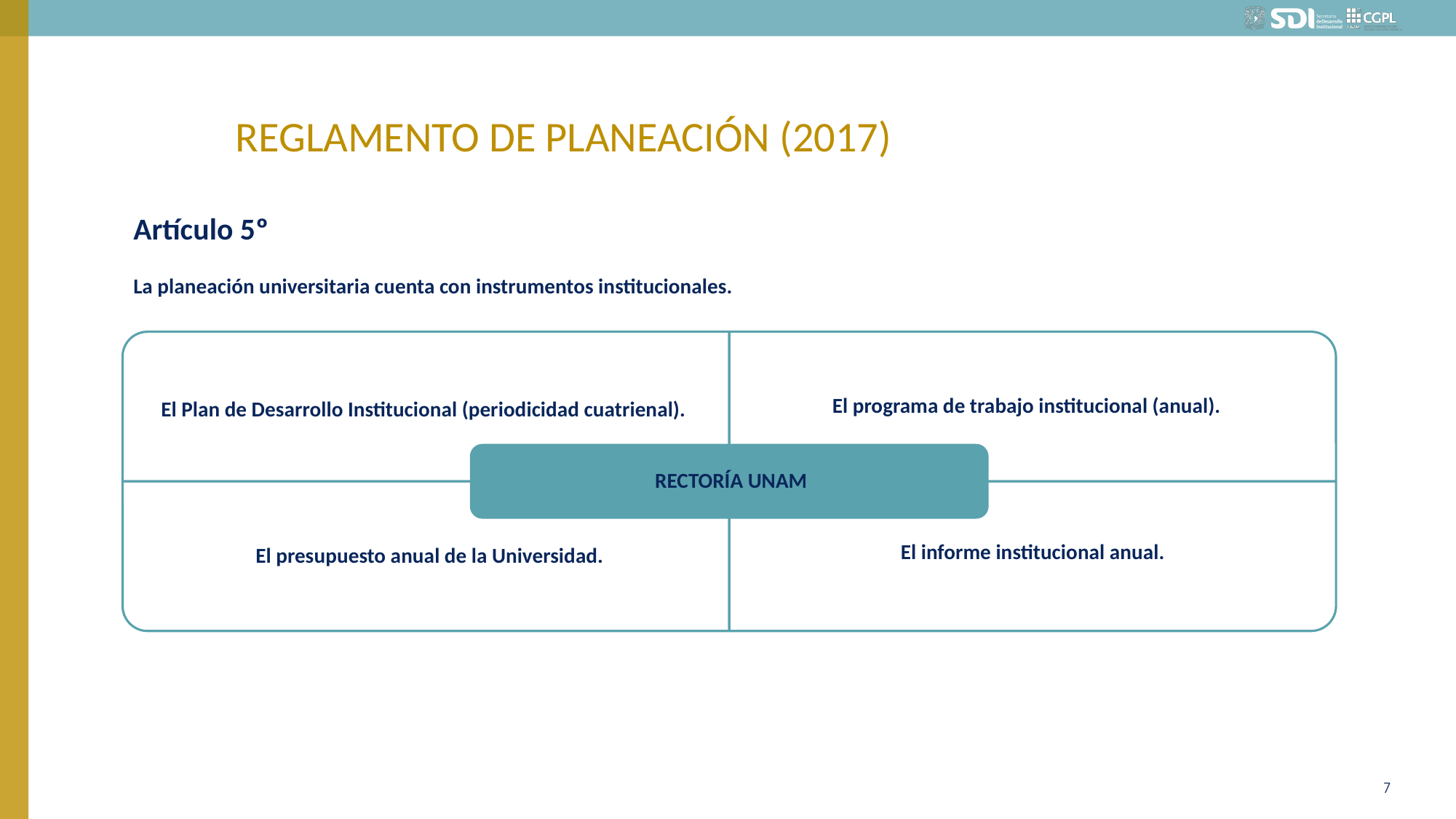

# Reglamento de Planeación (2017)
Artículo 5º
La planeación universitaria cuenta con instrumentos institucionales.
El Plan de Desarrollo Institucional (periodicidad cuatrienal).
El programa de trabajo institucional (anual).
El presupuesto anual de la Universidad.
El informe institucional anual.
RECTORÍA UNAM
7